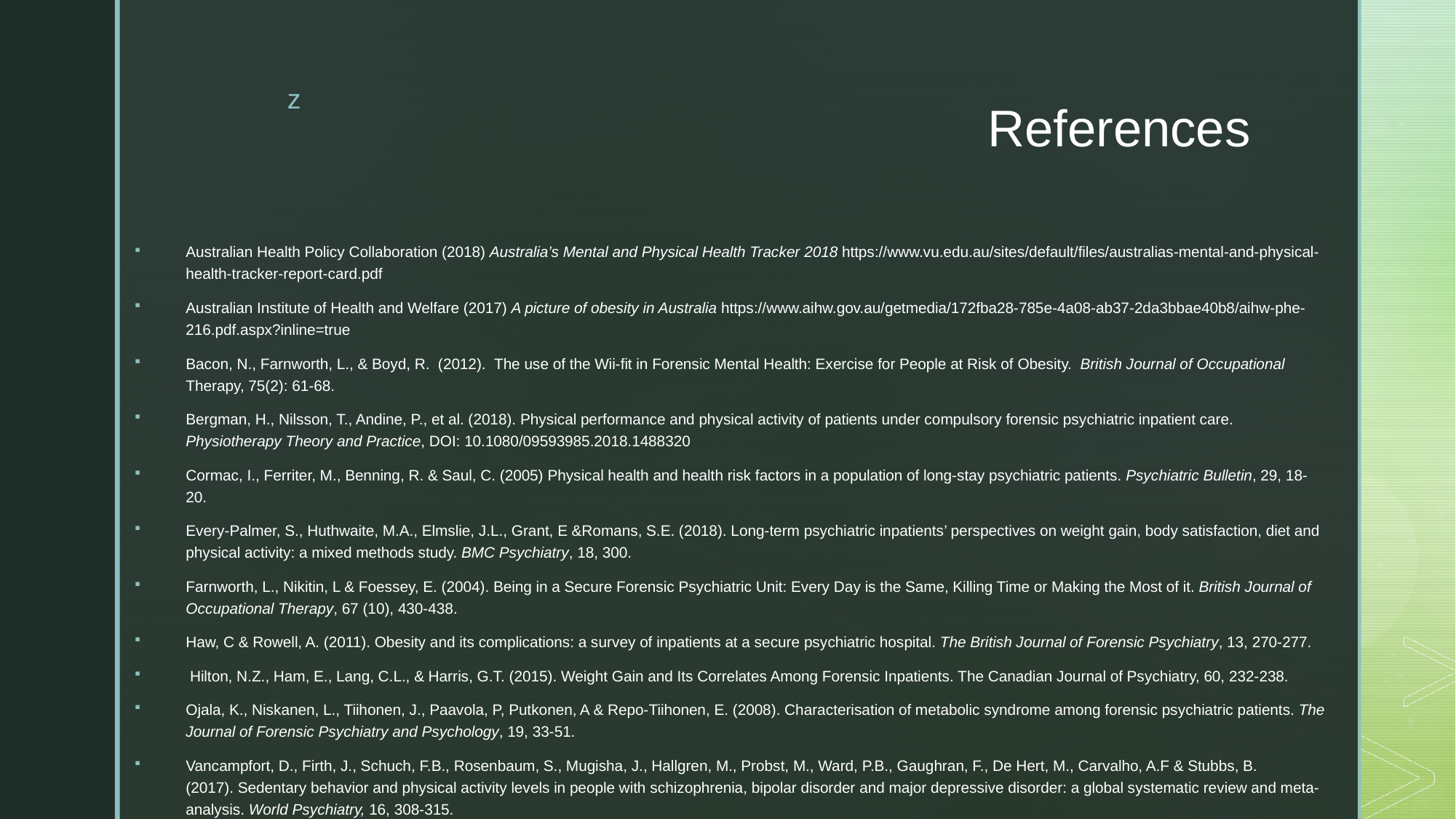

# References
Australian Health Policy Collaboration (2018) Australia’s Mental and Physical Health Tracker 2018 https://www.vu.edu.au/sites/default/files/australias-mental-and-physical-health-tracker-report-card.pdf
Australian Institute of Health and Welfare (2017) A picture of obesity in Australia https://www.aihw.gov.au/getmedia/172fba28-785e-4a08-ab37-2da3bbae40b8/aihw-phe-216.pdf.aspx?inline=true
Bacon, N., Farnworth, L., & Boyd, R.  (2012).  The use of the Wii-fit in Forensic Mental Health: Exercise for People at Risk of Obesity.  British Journal of Occupational Therapy, 75(2): 61-68.
Bergman, H., Nilsson, T., Andine, P., et al. (2018). Physical performance and physical activity of patients under compulsory forensic psychiatric inpatient care. Physiotherapy Theory and Practice, DOI: 10.1080/09593985.2018.1488320
Cormac, I., Ferriter, M., Benning, R. & Saul, C. (2005) Physical health and health risk factors in a population of long-stay psychiatric patients. Psychiatric Bulletin, 29, 18-20.
Every-Palmer, S., Huthwaite, M.A., Elmslie, J.L., Grant, E &Romans, S.E. (2018). Long-term psychiatric inpatients’ perspectives on weight gain, body satisfaction, diet and physical activity: a mixed methods study. BMC Psychiatry, 18, 300.
Farnworth, L., Nikitin, L & Foessey, E. (2004). Being in a Secure Forensic Psychiatric Unit: Every Day is the Same, Killing Time or Making the Most of it. British Journal of Occupational Therapy, 67 (10), 430-438.
Haw, C & Rowell, A. (2011). Obesity and its complications: a survey of inpatients at a secure psychiatric hospital. The British Journal of Forensic Psychiatry, 13, 270-277.
 Hilton, N.Z., Ham, E., Lang, C.L., & Harris, G.T. (2015). Weight Gain and Its Correlates Among Forensic Inpatients. The Canadian Journal of Psychiatry, 60, 232-238.
Ojala, K., Niskanen, L., Tiihonen, J., Paavola, P, Putkonen, A & Repo-Tiihonen, E. (2008). Characterisation of metabolic syndrome among forensic psychiatric patients. The Journal of Forensic Psychiatry and Psychology, 19, 33-51.
Vancampfort, D., Firth, J., Schuch, F.B., Rosenbaum, S., Mugisha, J., Hallgren, M., Probst, M., Ward, P.B., Gaughran, F., De Hert, M., Carvalho, A.F & Stubbs, B. (2017). Sedentary behavior and physical activity levels in people with schizophrenia, bipolar disorder and major depressive disorder: a global systematic review and meta-analysis. World Psychiatry, 16, 308-315.
 Wynaden, D., Barr, L., Omari, O., & Fulton, A. (2012).  Evaluation of service users’ experiences of participating in an exercise programme at the Western Australian State Forensic Mental Health Services. International Journal of Mental Health Nursing, 21, 229–235.